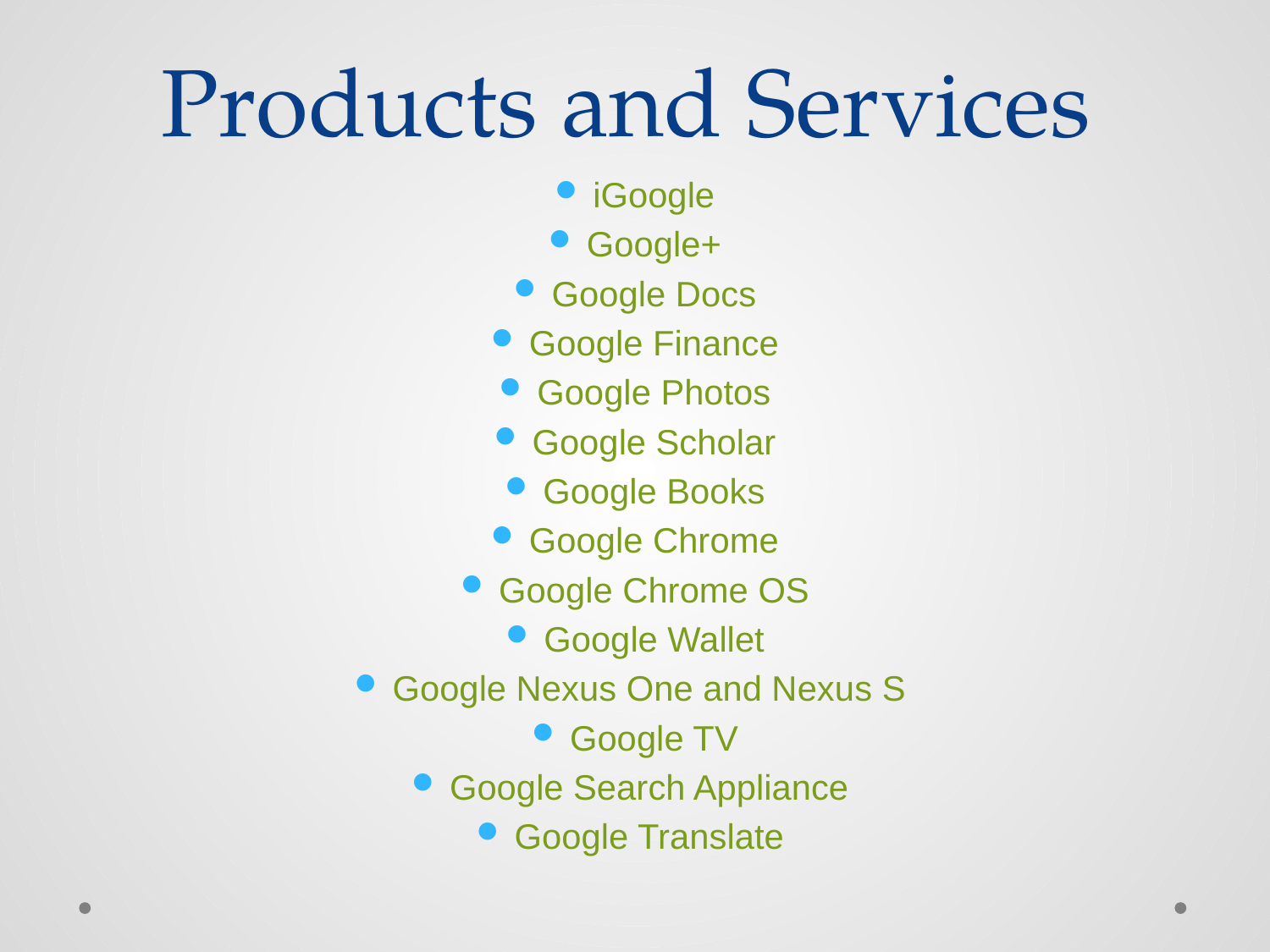

# Products and Services
iGoogle
Google+
Google Docs
Google Finance
Google Photos
Google Scholar
Google Books
Google Chrome
Google Chrome OS
Google Wallet
Google Nexus One and Nexus S
Google TV
Google Search Appliance
Google Translate